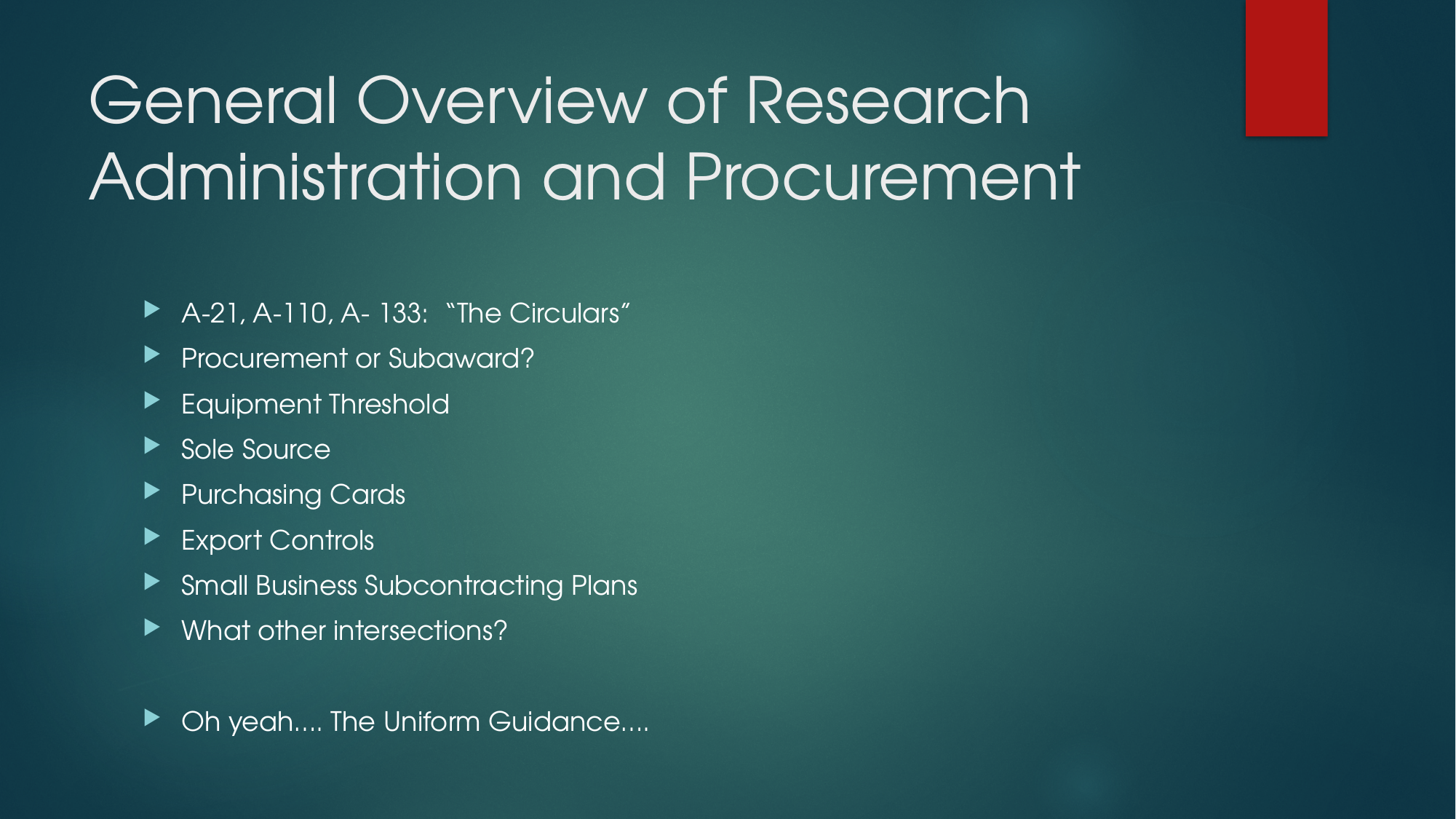

# General Overview of Research Administration and Procurement

A-21, A-110, A- 133:  “The Circulars”
Procurement or Subaward?
Equipment Threshold
Sole Source
Purchasing Cards
Export Controls
Small Business Subcontracting Plans
What other intersections?

Oh yeah…. The Uniform Guidance….